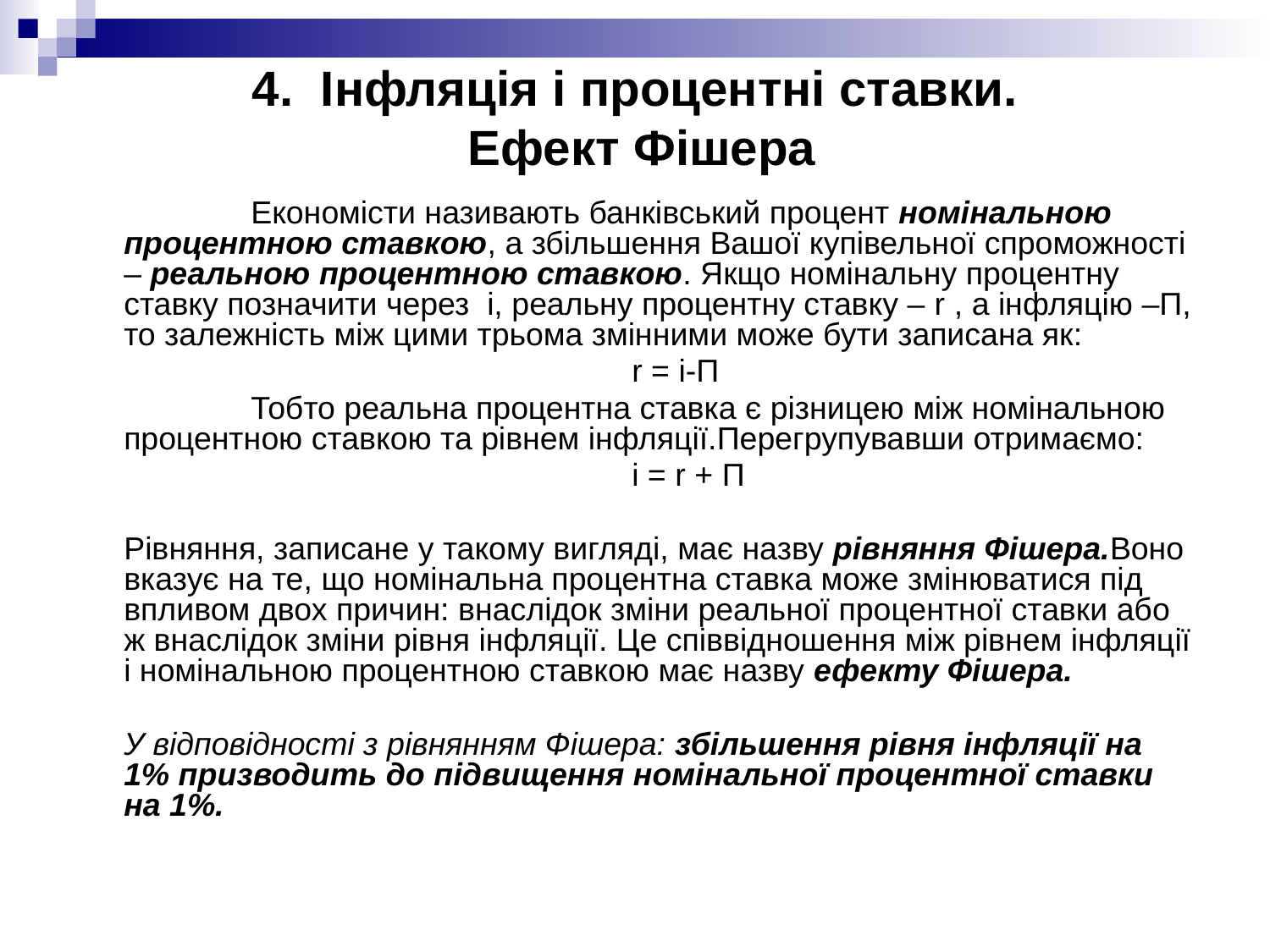

# 4.  Інфляція і процентні ставки. Ефект Фішера
		Економісти називають банківський процент номінальною процентною ставкою, а збільшення Вашої купівельної спроможності – реальною процентною ставкою. Якщо номінальну процентну ставку позначити через  і, реальну процентну ставку – r , а інфляцію –П, то залежність між цими трьома змінними може бути записана як:
					r = і-П
		Тобто реальна процентна ставка є різницею між номінальною процентною ставкою та рівнем інфляції.Перегрупувавши отримаємо:
					i = r + П

	Рівняння, записане у такому вигляді, має назву рівняння Фішера.Воно вказує на те, що номінальна процентна ставка може змінюватися під впливом двох причин: внаслідок зміни реальної процентної ставки або ж внаслідок зміни рівня інфляції. Це співвідношення між рівнем інфляції і номінальною процентною ставкою має назву ефекту Фішера.

	У відповідності з рівнянням Фішера: збільшення рівня інфляції на 1% призводить до підвищення номінальної процентної ставки на 1%.